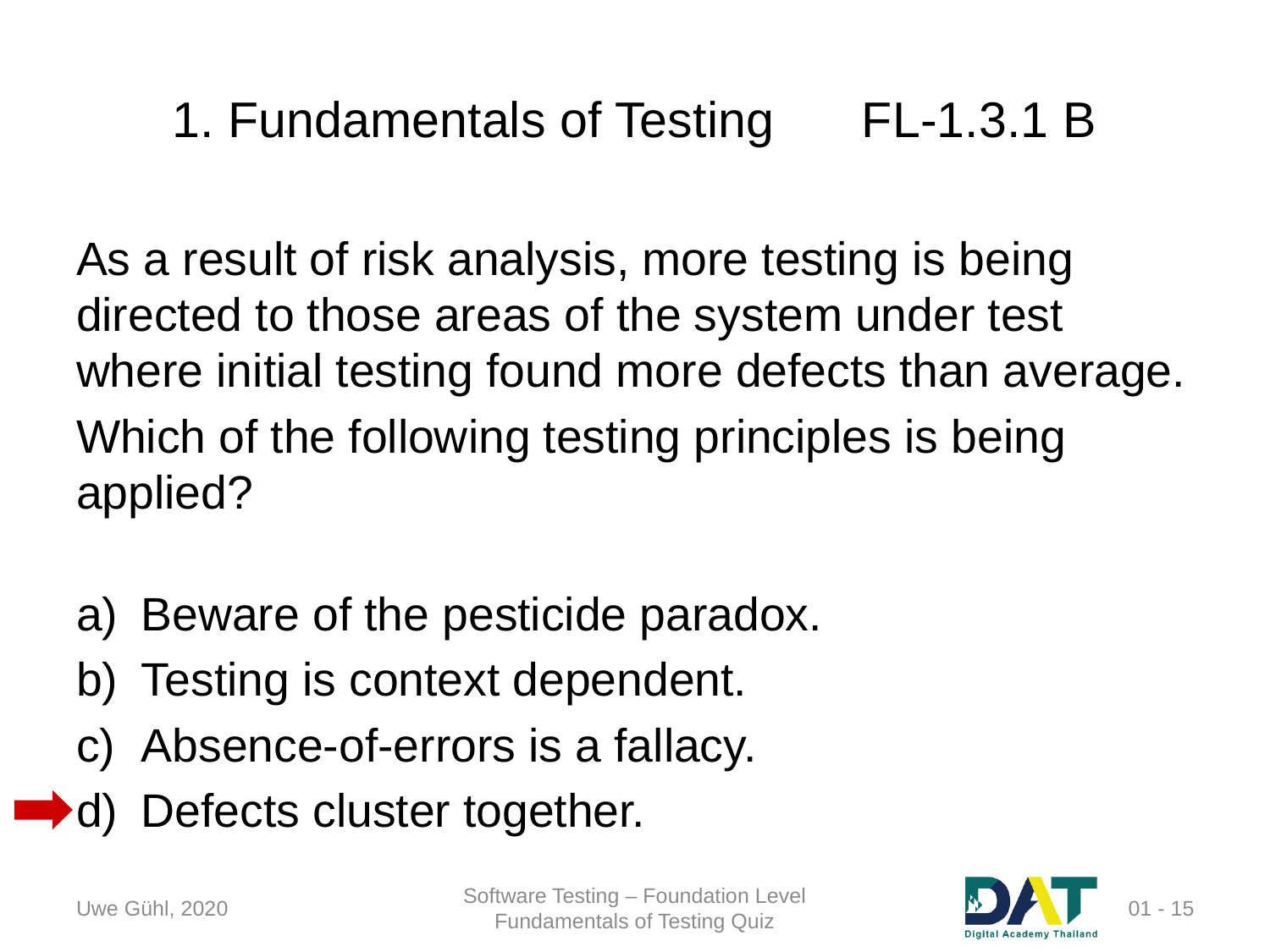

# 1. Fundamentals of Testing	FL-1.3.1 B
As a result of risk analysis, more testing is being directed to those areas of the system under test where initial testing found more defects than average.
Which of the following testing principles is being applied?
Beware of the pesticide paradox.
Testing is context dependent.
Absence-of-errors is a fallacy.
Defects cluster together.

Uwe Gühl, 2020
Software Testing – Foundation Level
Fundamentals of Testing Quiz
 01 - 15